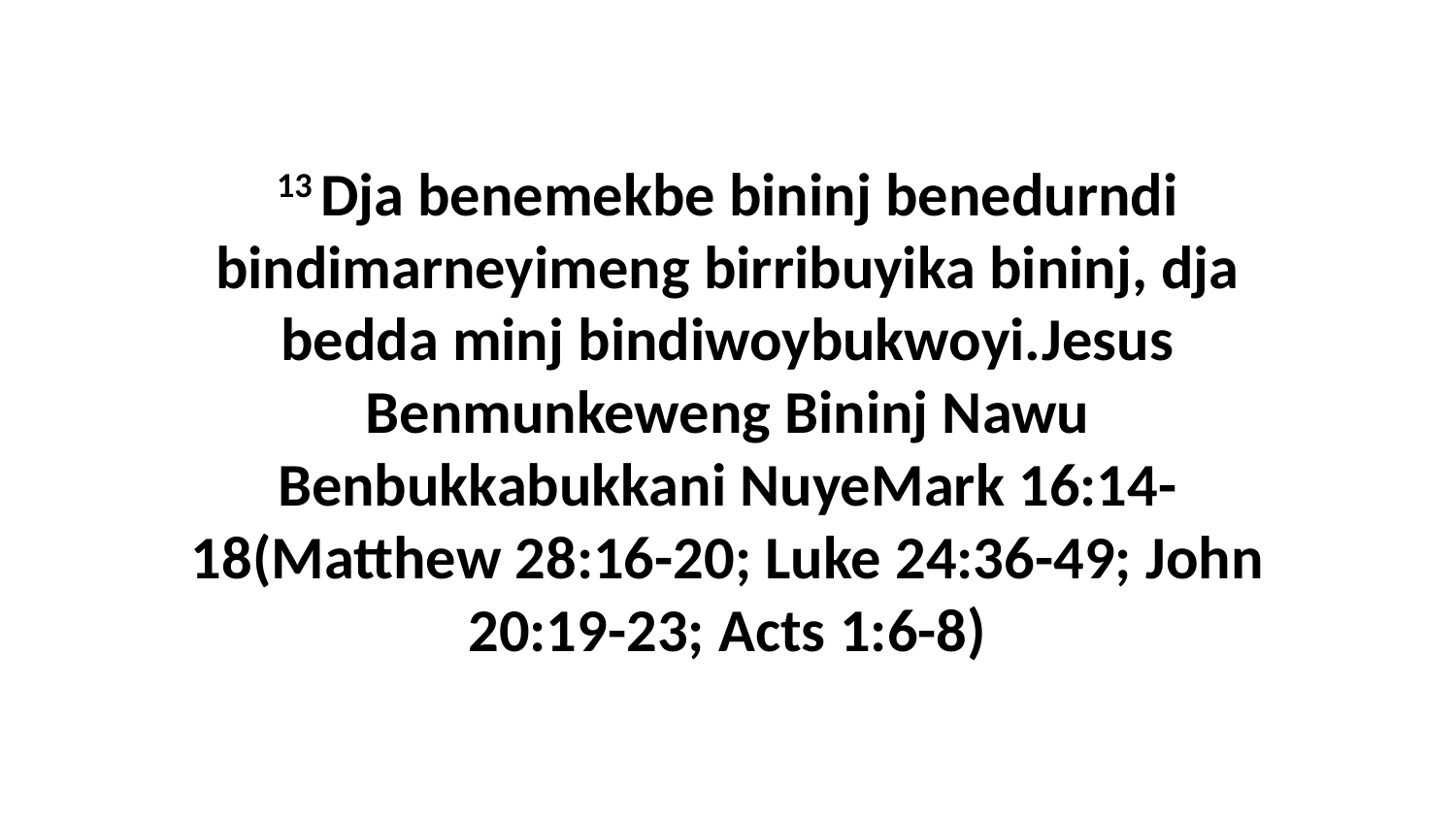

13 Dja benemekbe bininj benedurndi bindimarneyimeng birribuyika bininj, dja bedda minj bindiwoybukwoyi.Jesus Benmunkeweng Bininj Nawu Benbukkabukkani NuyeMark 16:14-18(Matthew 28:16-20; Luke 24:36-49; John 20:19-23; Acts 1:6-8)